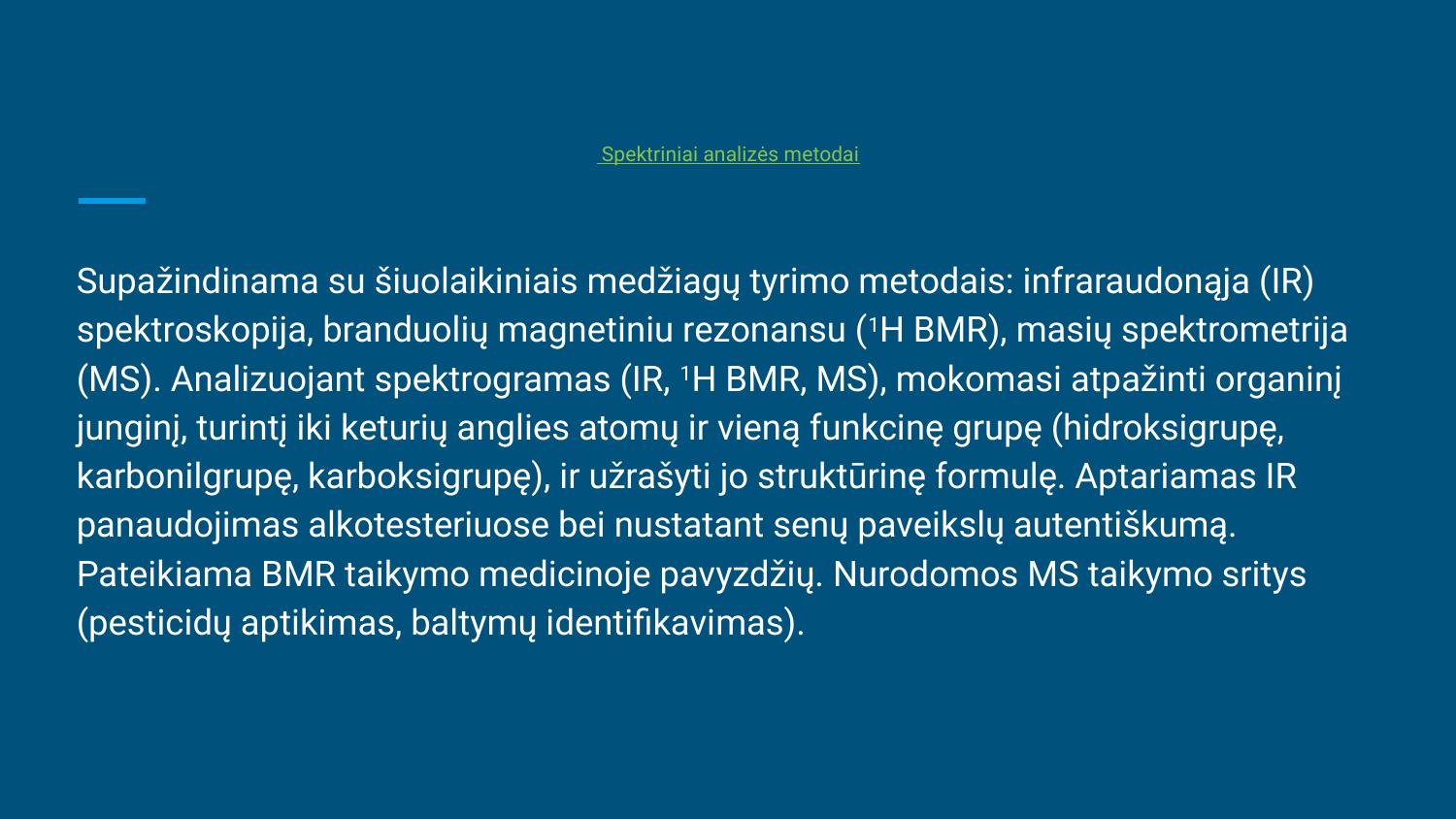

# Spektriniai analizės metodai

Supažindinama su šiuolaikiniais medžiagų tyrimo metodais: infraraudonąja (IR) spektroskopija, branduolių magnetiniu rezonansu (1H BMR), masių spektrometrija (MS). Analizuojant spektrogramas (IR, 1H BMR, MS), mokomasi atpažinti organinį junginį, turintį iki keturių anglies atomų ir vieną funkcinę grupę (hidroksigrupę, karbonilgrupę, karboksigrupę), ir užrašyti jo struktūrinę formulę. Aptariamas IR panaudojimas alkotesteriuose bei nustatant senų paveikslų autentiškumą. Pateikiama BMR taikymo medicinoje pavyzdžių. Nurodomos MS taikymo sritys (pesticidų aptikimas, baltymų identifikavimas).